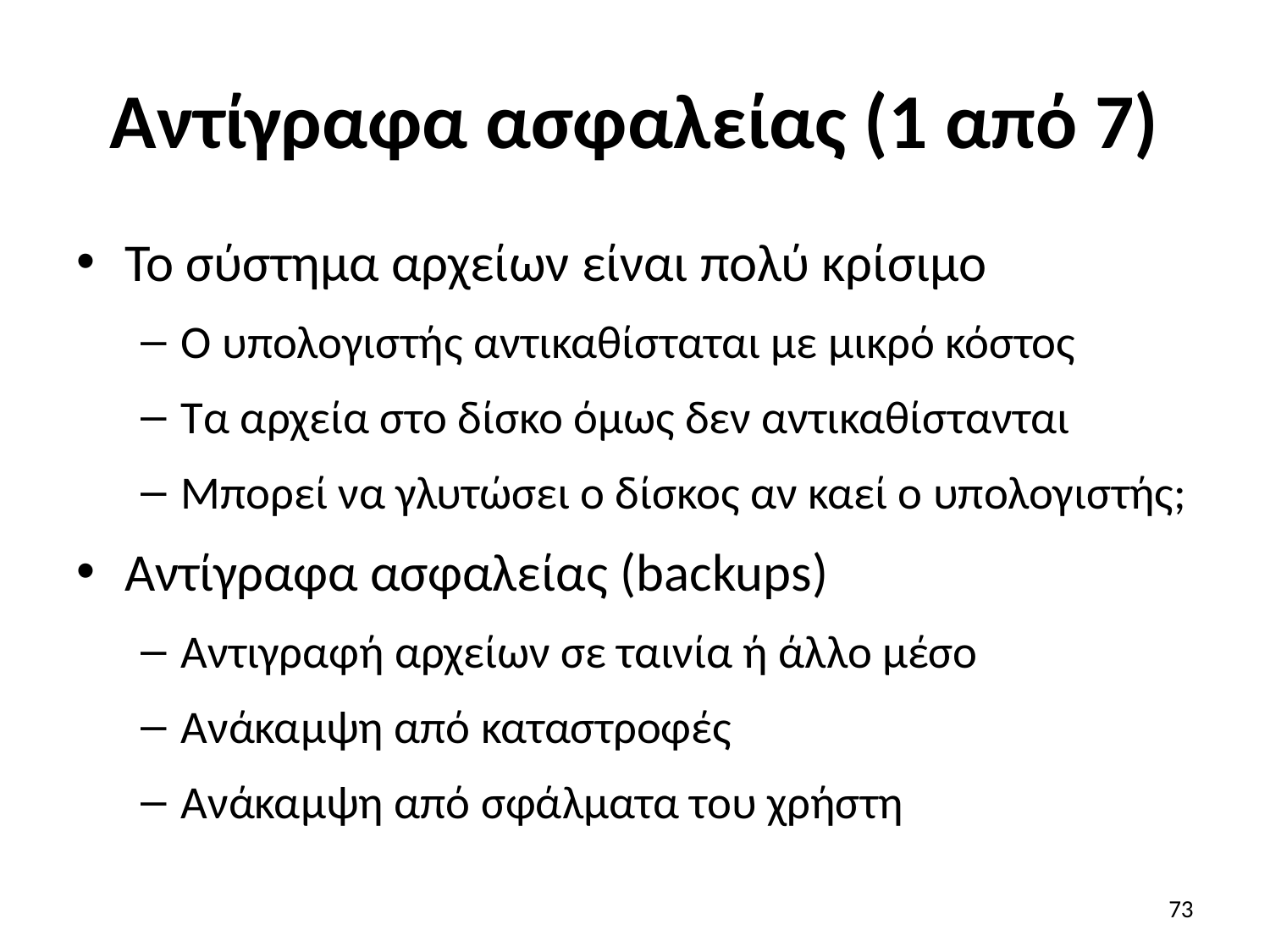

# Αντίγραφα ασφαλείας (1 από 7)
Το σύστημα αρχείων είναι πολύ κρίσιμο
Ο υπολογιστής αντικαθίσταται με μικρό κόστος
Τα αρχεία στο δίσκο όμως δεν αντικαθίστανται
Μπορεί να γλυτώσει ο δίσκος αν καεί ο υπολογιστής;
Αντίγραφα ασφαλείας (backups)
Αντιγραφή αρχείων σε ταινία ή άλλο μέσο
Ανάκαμψη από καταστροφές
Ανάκαμψη από σφάλματα του χρήστη
73